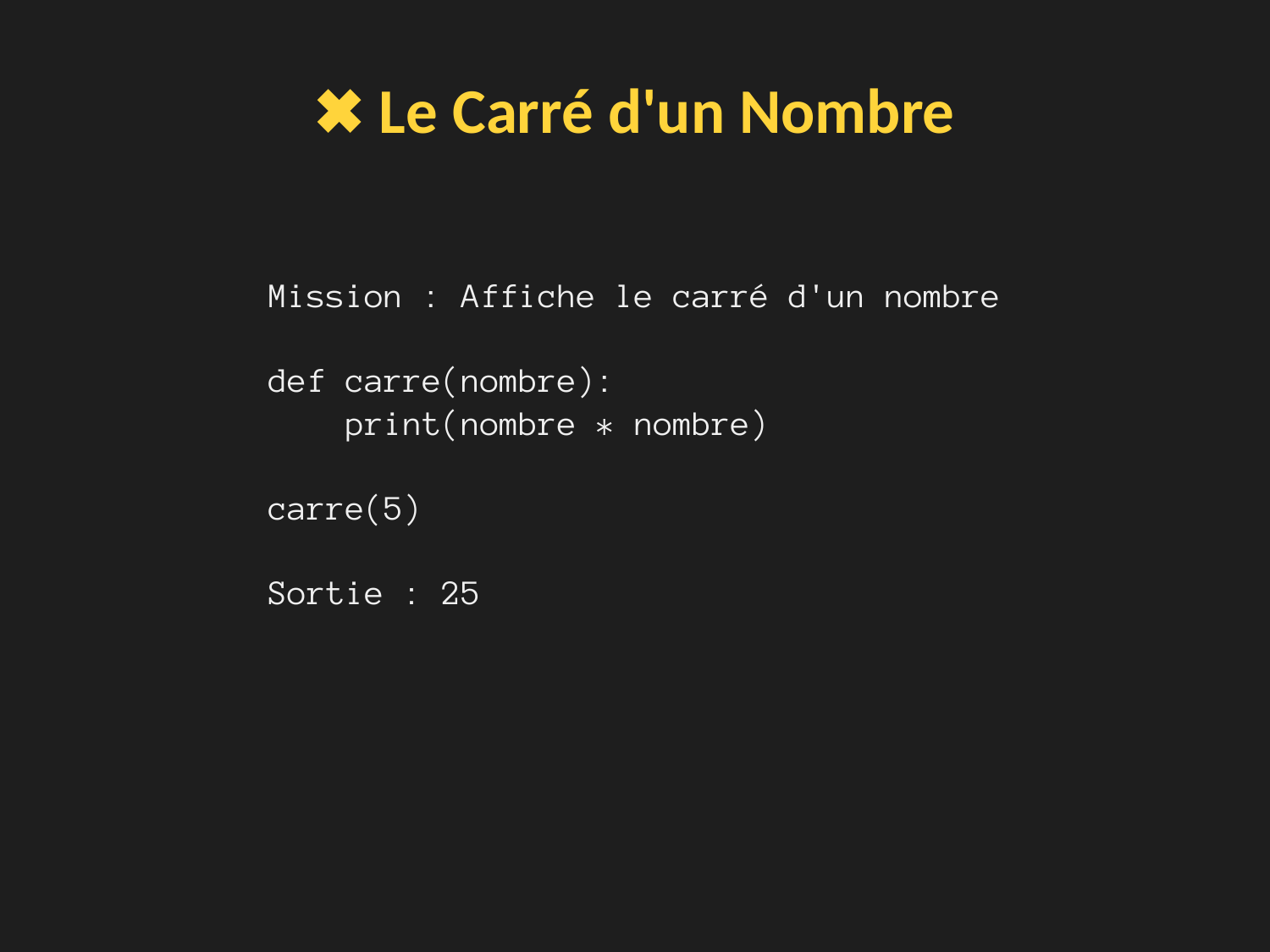

✖️ Le Carré d'un Nombre

Mission : Affiche le carré d'un nombre

def carre(nombre):
    print(nombre * nombre)

carre(5)

Sortie : 25